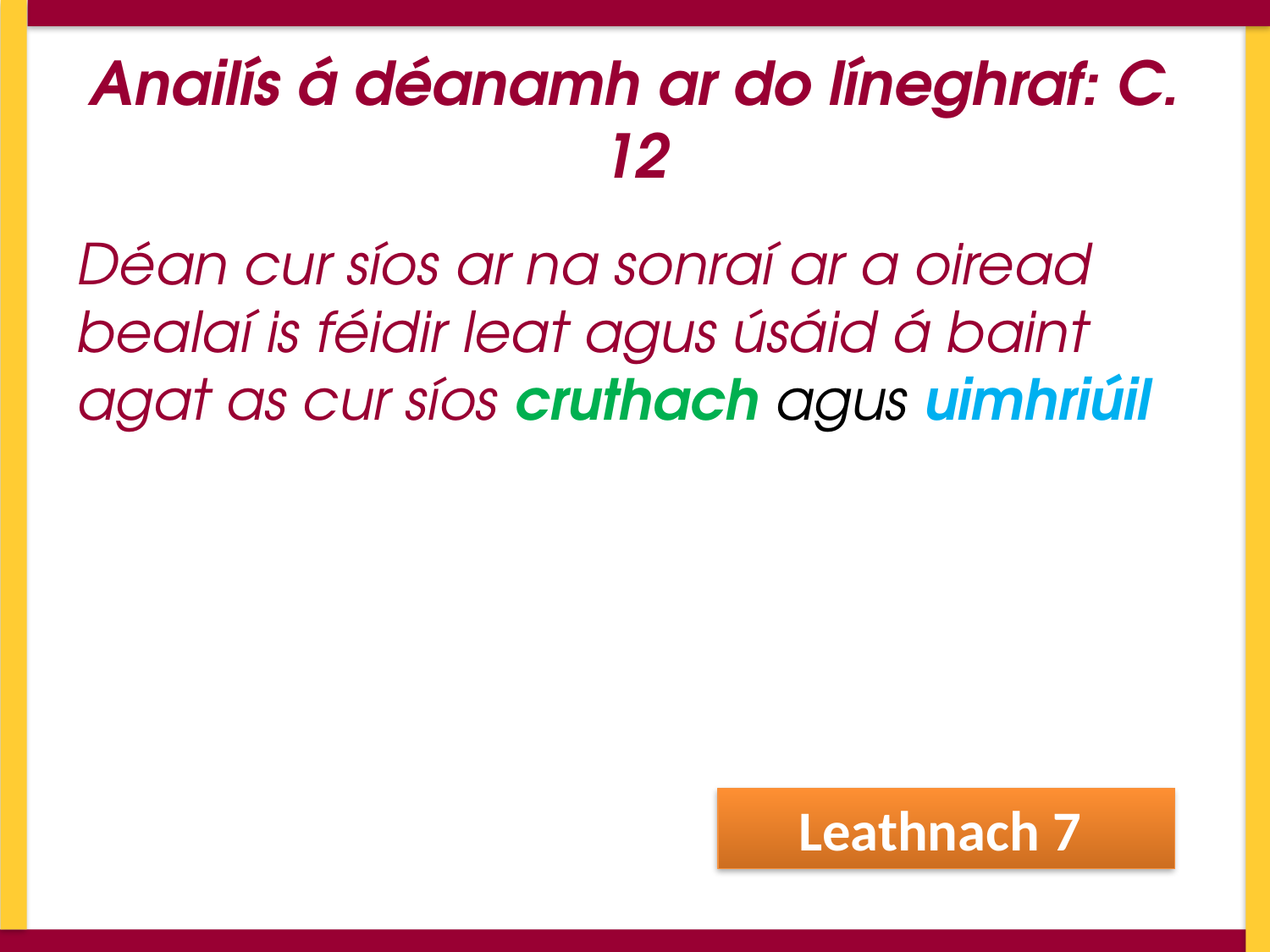

# Anailís á déanamh ar do líneghraf: C. 12
Déan cur síos ar na sonraí ar a oiread bealaí is féidir leat agus úsáid á baint agat as cur síos cruthach agus uimhriúil

Leathnach 7